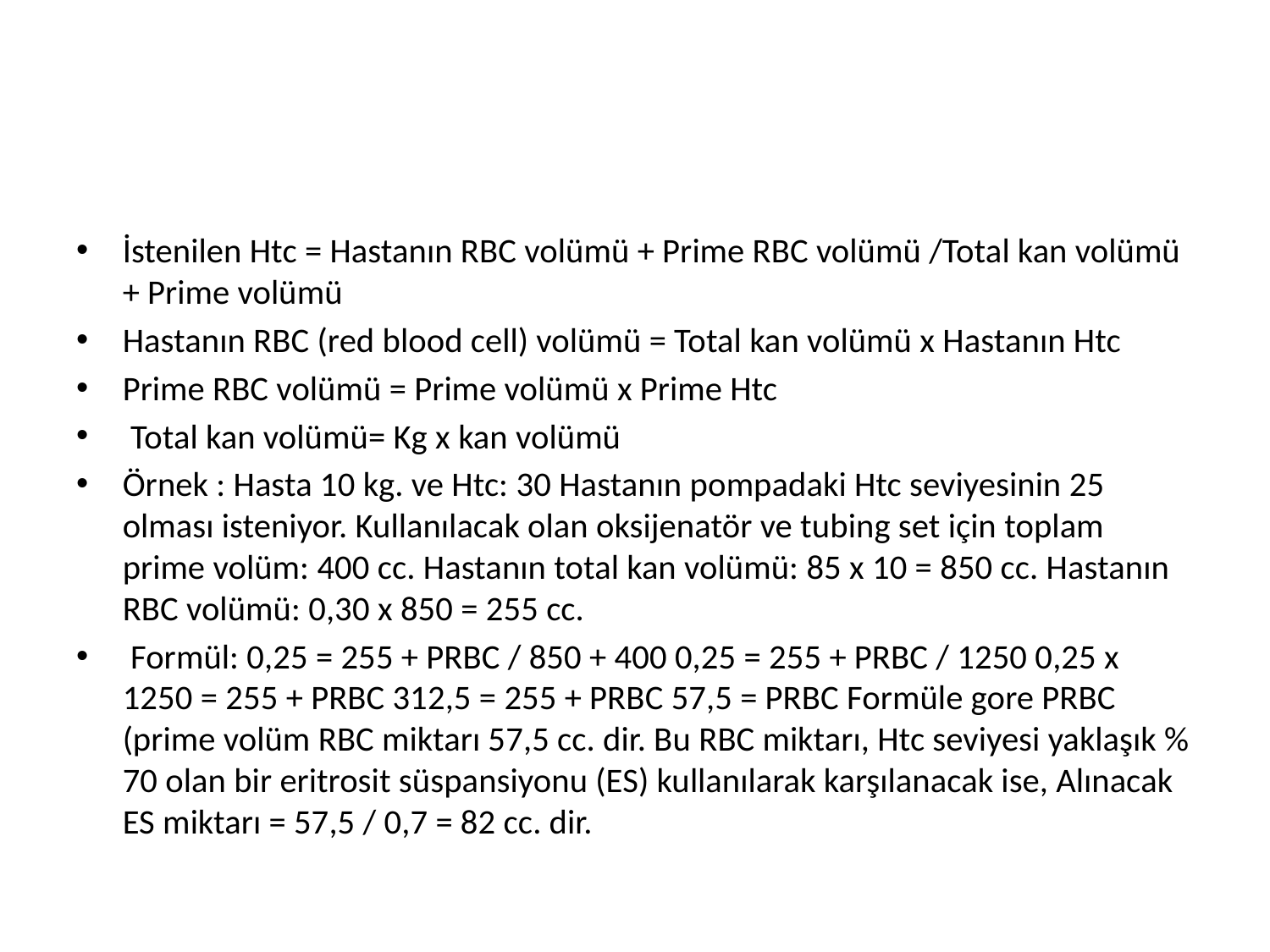

#
İstenilen Htc = Hastanın RBC volümü + Prime RBC volümü /Total kan volümü + Prime volümü
Hastanın RBC (red blood cell) volümü = Total kan volümü x Hastanın Htc
Prime RBC volümü = Prime volümü x Prime Htc
 Total kan volümü= Kg x kan volümü
Örnek : Hasta 10 kg. ve Htc: 30 Hastanın pompadaki Htc seviyesinin 25 olması isteniyor. Kullanılacak olan oksijenatör ve tubing set için toplam prime volüm: 400 cc. Hastanın total kan volümü: 85 x 10 = 850 cc. Hastanın RBC volümü: 0,30 x 850 = 255 cc.
 Formül: 0,25 = 255 + PRBC / 850 + 400 0,25 = 255 + PRBC / 1250 0,25 x 1250 = 255 + PRBC 312,5 = 255 + PRBC 57,5 = PRBC Formüle gore PRBC (prime volüm RBC miktarı 57,5 cc. dir. Bu RBC miktarı, Htc seviyesi yaklaşık % 70 olan bir eritrosit süspansiyonu (ES) kullanılarak karşılanacak ise, Alınacak ES miktarı = 57,5 / 0,7 = 82 cc. dir.